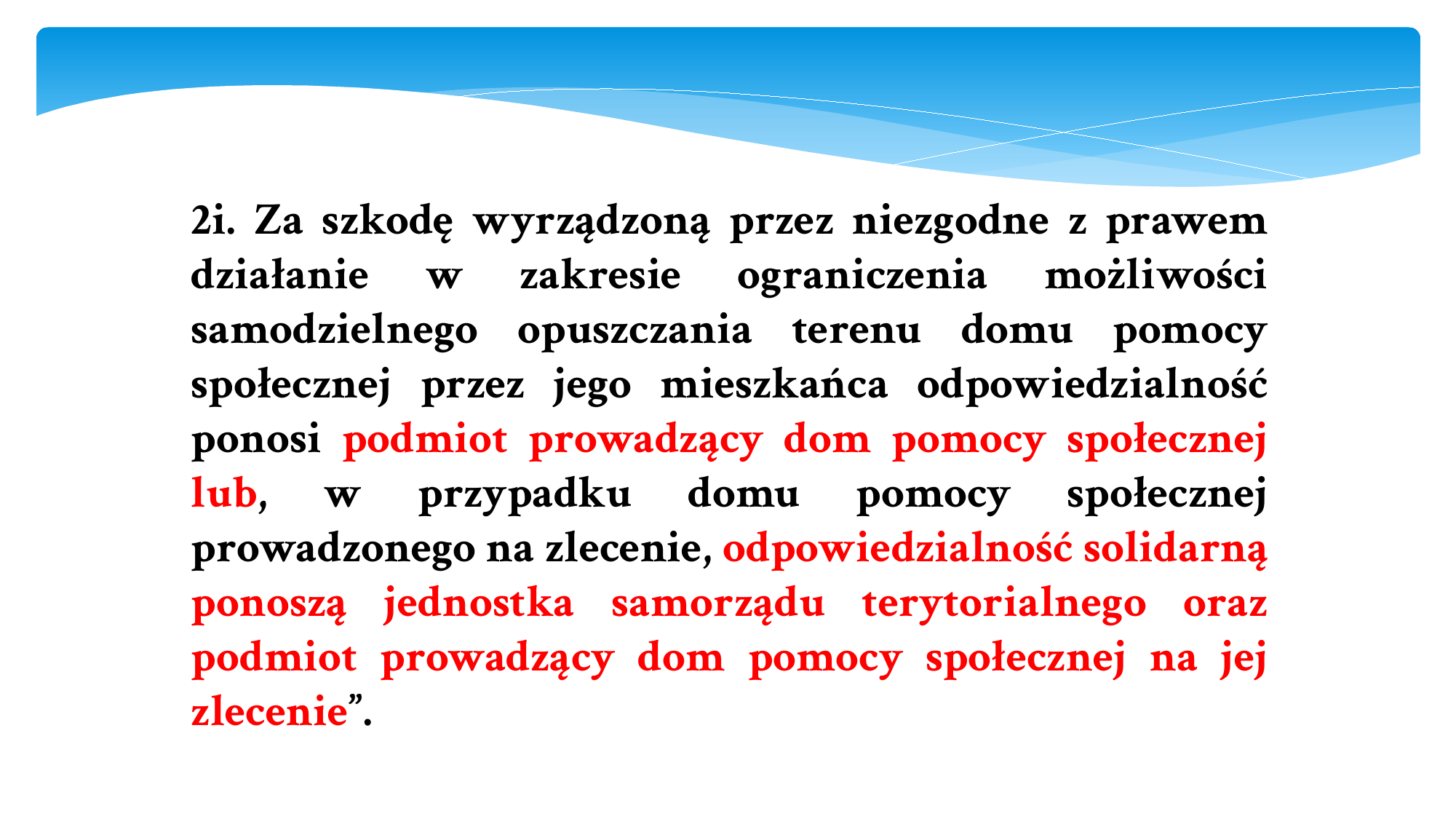

2i. Za szkodę wyrządzoną przez niezgodne z prawem działanie w zakresie ograniczenia możliwości samodzielnego opuszczania terenu domu pomocy społecznej przez jego mieszkańca odpowiedzialność ponosi podmiot prowadzący dom pomocy społecznej lub, w przypadku domu pomocy społecznej prowadzonego na zlecenie, odpowiedzialność solidarną ponoszą jednostka samorządu terytorialnego oraz podmiot prowadzący dom pomocy społecznej na jej zlecenie”.